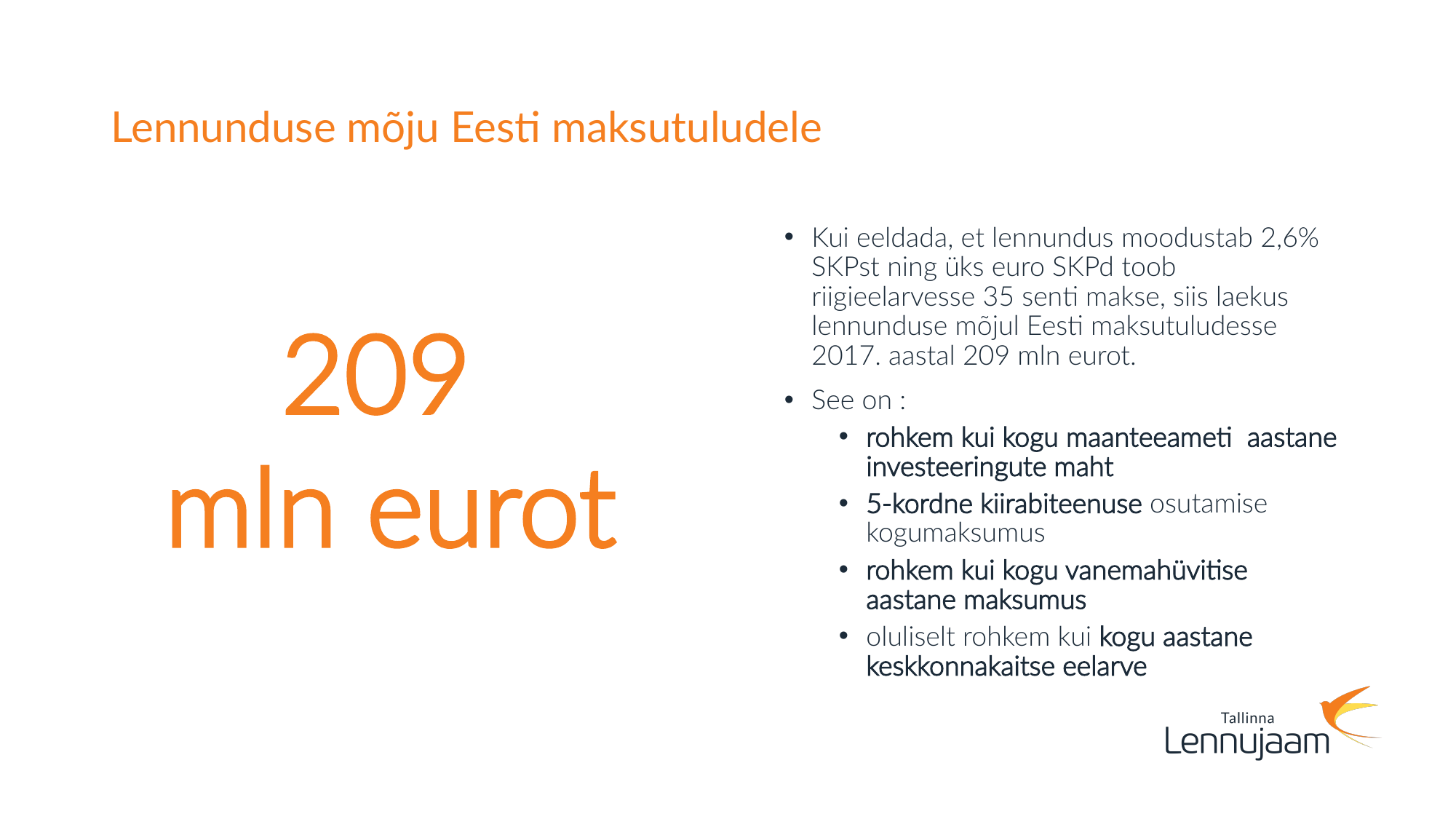

# Lennunduse mõju Eesti maksutuludele

209
mln eurot
Kui eeldada, et lennundus moodustab 2,6% SKPst ning üks euro SKPd toob riigieelarvesse 35 senti makse, siis laekus lennunduse mõjul Eesti maksutuludesse 2017. aastal 209 mln eurot.
See on :
rohkem kui kogu maanteeameti  aastane investeeringute maht
5-kordne kiirabiteenuse osutamise kogumaksumus
rohkem kui kogu vanemahüvitise aastane maksumus
oluliselt rohkem kui kogu aastane keskkonnakaitse eelarve